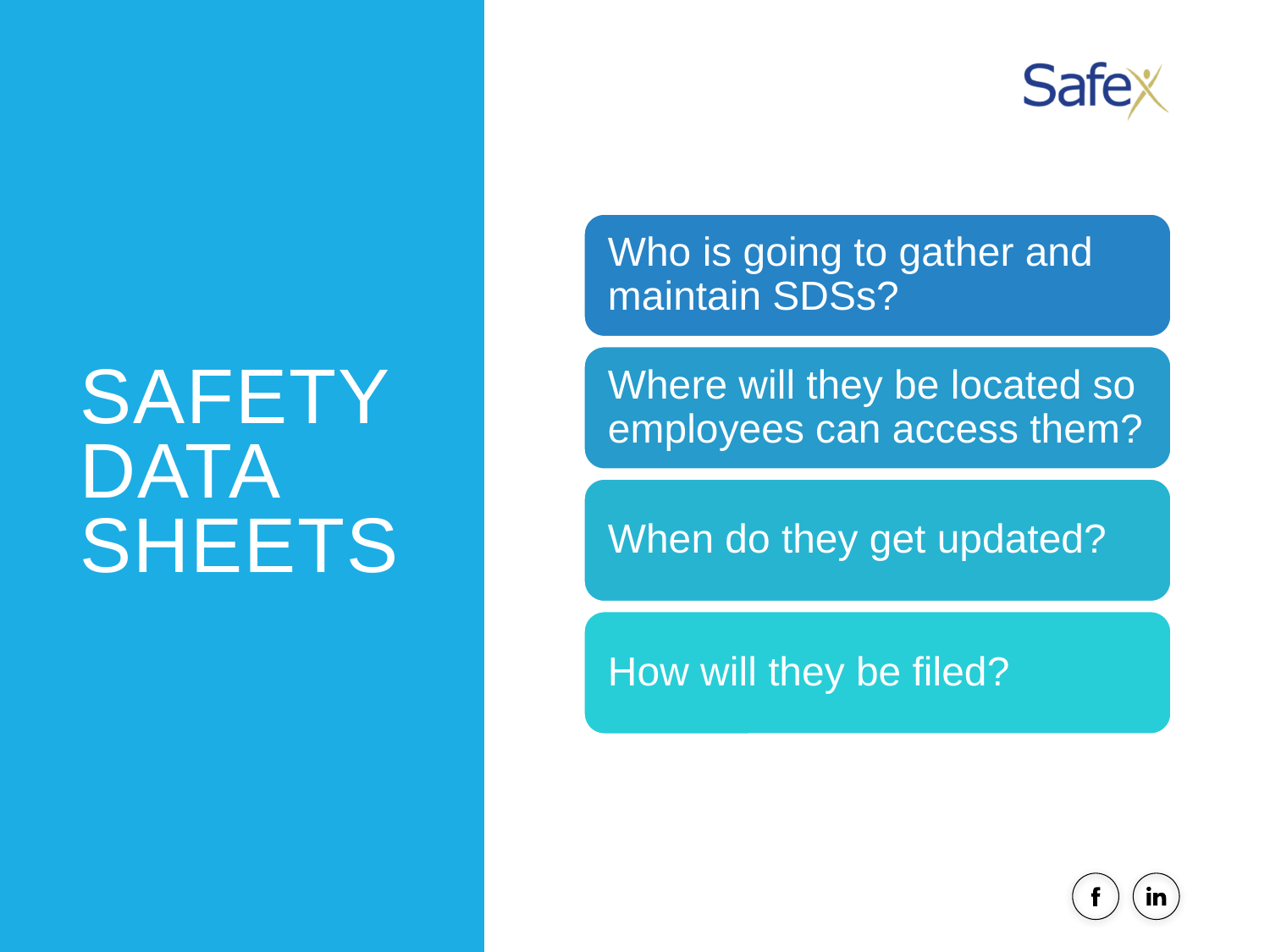

# Safety Data sheets
Who is going to gather and maintain SDSs?
Where will they be located so employees can access them?
When do they get updated?
How will they be filed?